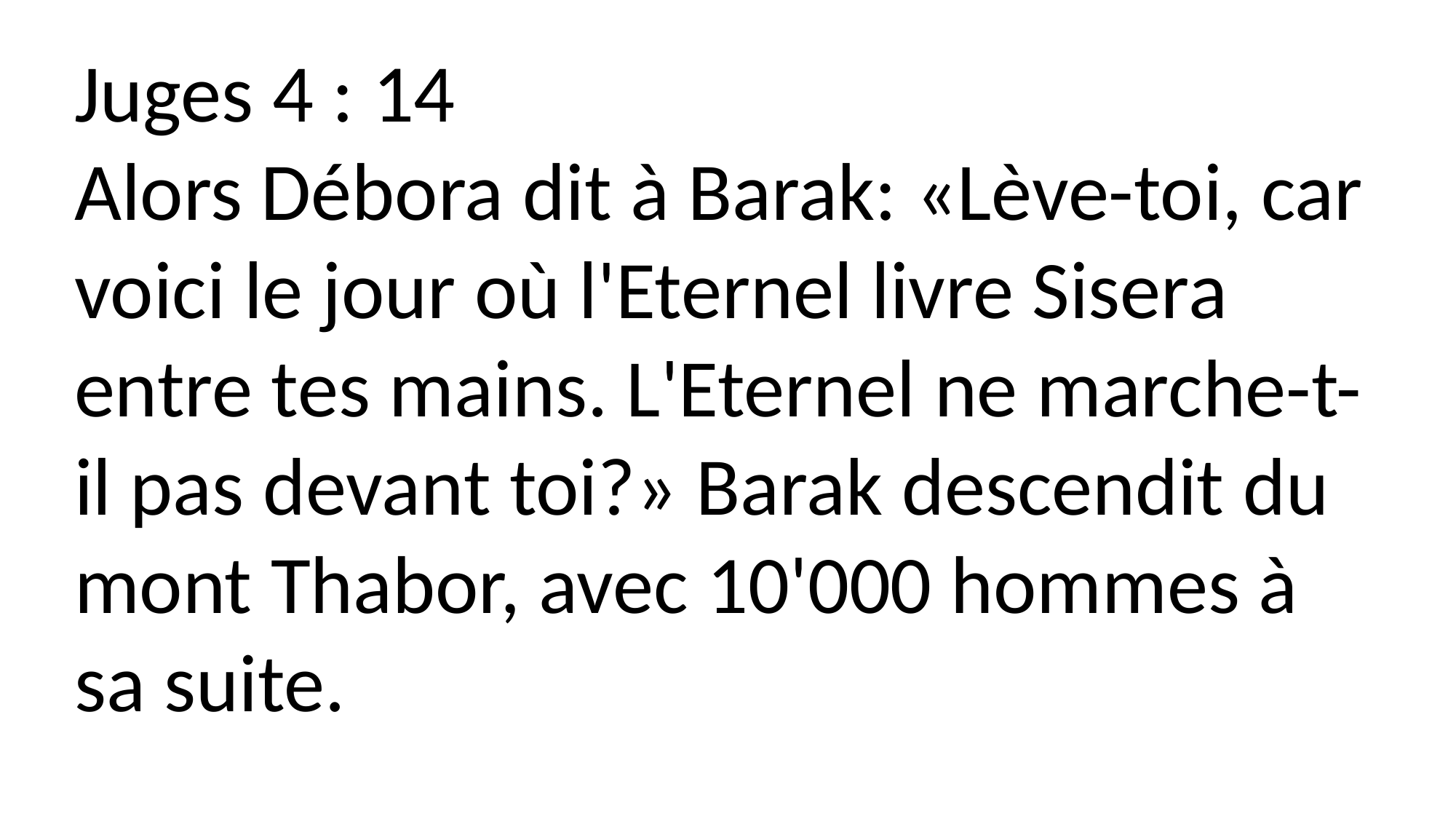

Juges 4 : 14
Alors Débora dit à Barak: «Lève-toi, car voici le jour où l'Eternel livre Sisera entre tes mains. L'Eternel ne marche-t-il pas devant toi?» Barak descendit du mont Thabor, avec 10'000 hommes à sa suite.